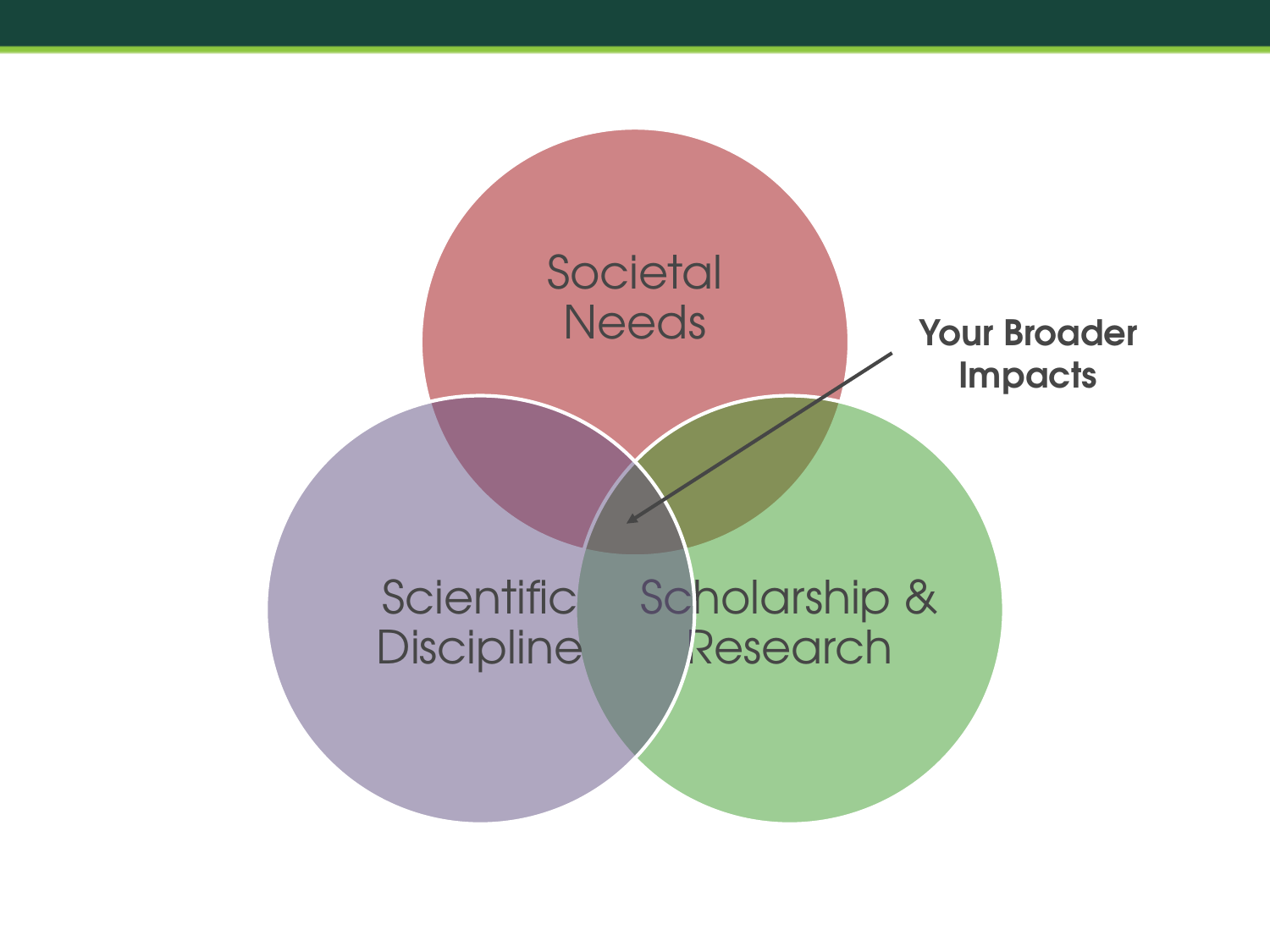

Societal Needs
Scholarship & Research
Scientific Discipline
Your Broader Impacts